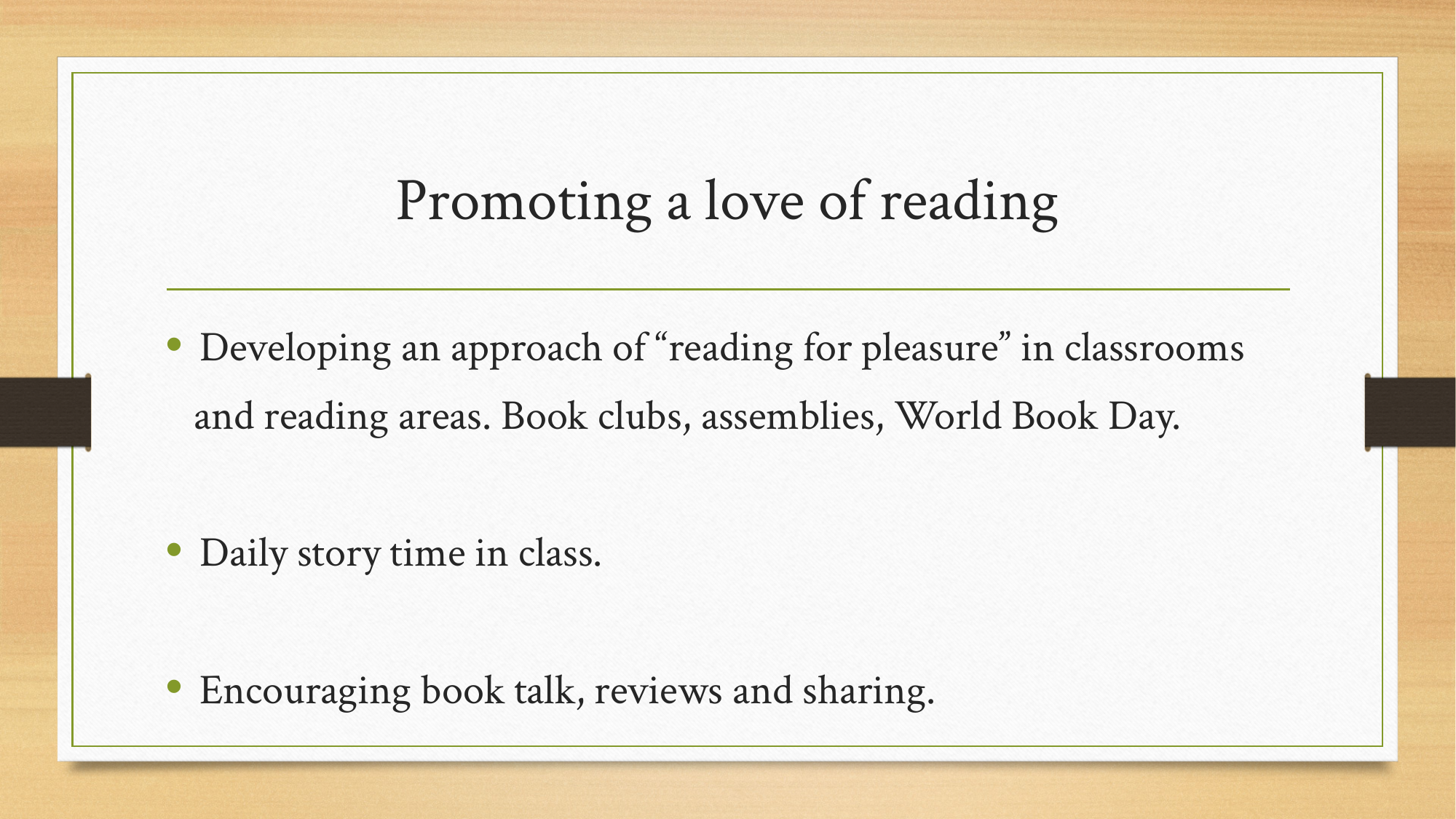

# Promoting a love of reading
Developing an approach of “reading for pleasure” in classrooms
   and reading areas. Book clubs, assemblies, World Book Day.

Daily story time in class.

Encouraging book talk, reviews and sharing.